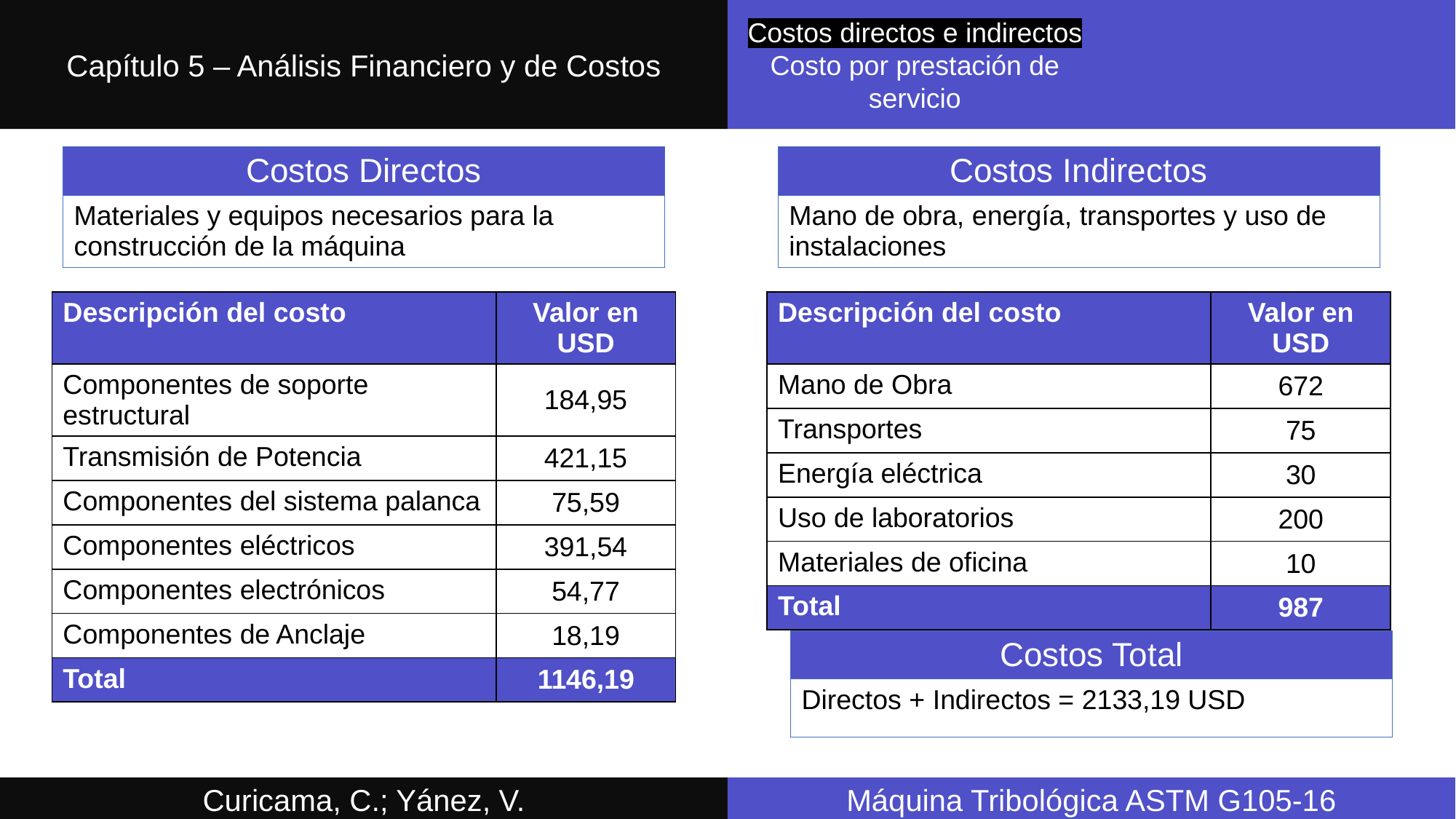

Capítulo 5 – Análisis Financiero y de Costos
Costos directos e indirectos
Costo por prestación de servicio
| Costos Directos |
| --- |
| Materiales y equipos necesarios para la construcción de la máquina |
| Costos Indirectos |
| --- |
| Mano de obra, energía, transportes y uso de instalaciones |
| Descripción del costo | Valor en USD |
| --- | --- |
| Componentes de soporte estructural | 184,95 |
| Transmisión de Potencia | 421,15 |
| Componentes del sistema palanca | 75,59 |
| Componentes eléctricos | 391,54 |
| Componentes electrónicos | 54,77 |
| Componentes de Anclaje | 18,19 |
| Total | 1146,19 |
| Descripción del costo | Valor en USD |
| --- | --- |
| Mano de Obra | 672 |
| Transportes | 75 |
| Energía eléctrica | 30 |
| Uso de laboratorios | 200 |
| Materiales de oficina | 10 |
| Total | 987 |
| Costos Total |
| --- |
| Directos + Indirectos = 2133,19 USD |
Curicama, C.; Yánez, V.
Máquina Tribológica ASTM G105-16